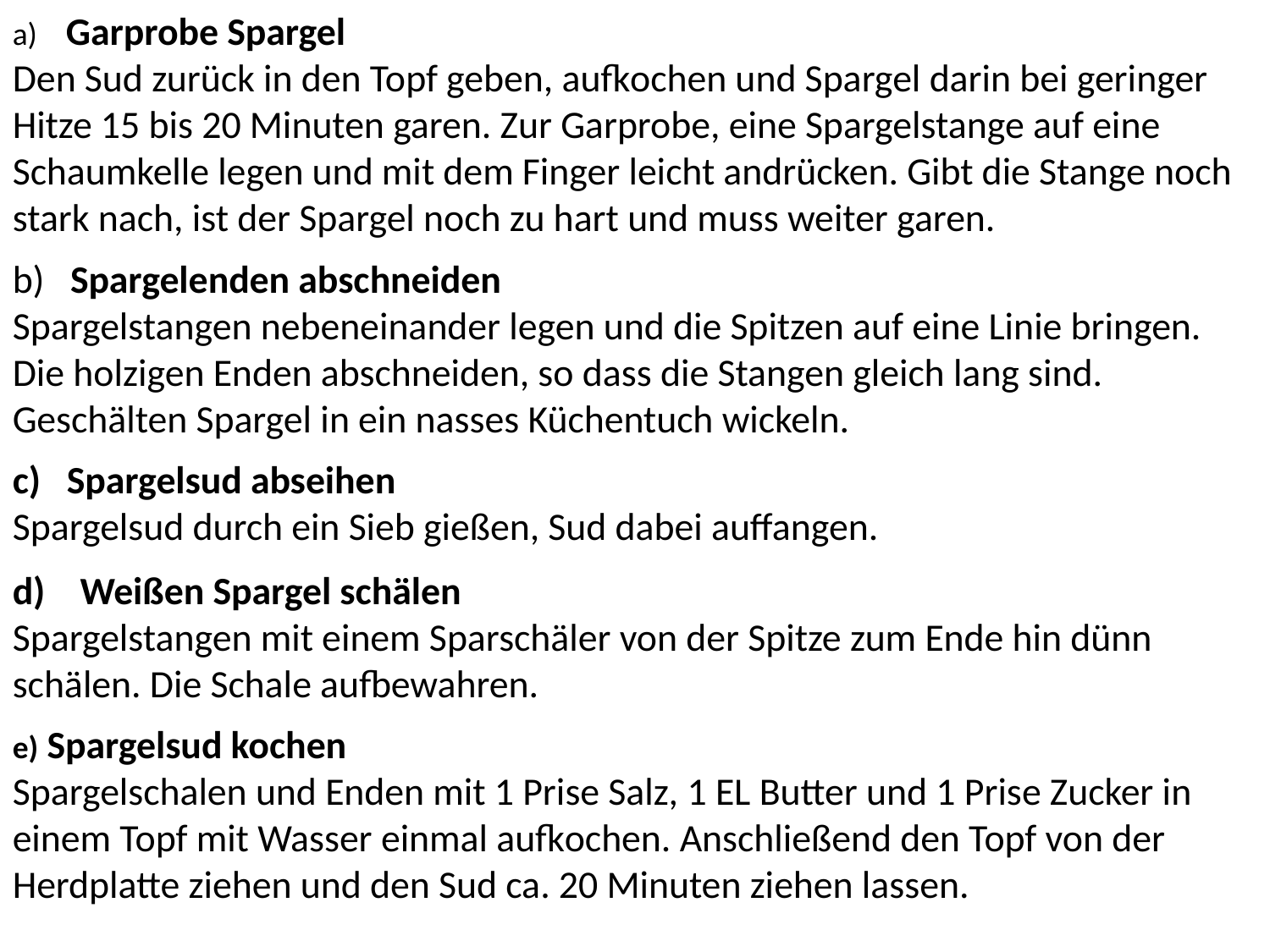

a)    Garprobe Spargel
Den Sud zurück in den Topf geben, aufkochen und Spargel darin bei geringer Hitze 15 bis 20 Minuten garen. Zur Garprobe, eine Spargelstange auf eine Schaumkelle legen und mit dem Finger leicht andrücken. Gibt die Stange noch stark nach, ist der Spargel noch zu hart und muss weiter garen.
b)   Spargelenden abschneiden
Spargelstangen nebeneinander legen und die Spitzen auf eine Linie bringen. Die holzigen Enden abschneiden, so dass die Stangen gleich lang sind. Geschälten Spargel in ein nasses Küchentuch wickeln.
c)   Spargelsud abseihen
Spargelsud durch ein Sieb gießen, Sud dabei auffangen.
d)    Weißen Spargel schälen
Spargelstangen mit einem Sparschäler von der Spitze zum Ende hin dünn schälen. Die Schale aufbewahren.
e) Spargelsud kochen
Spargelschalen und Enden mit 1 Prise Salz, 1 EL Butter und 1 Prise Zucker in einem Topf mit Wasser einmal aufkochen. Anschließend den Topf von der Herdplatte ziehen und den Sud ca. 20 Minuten ziehen lassen.